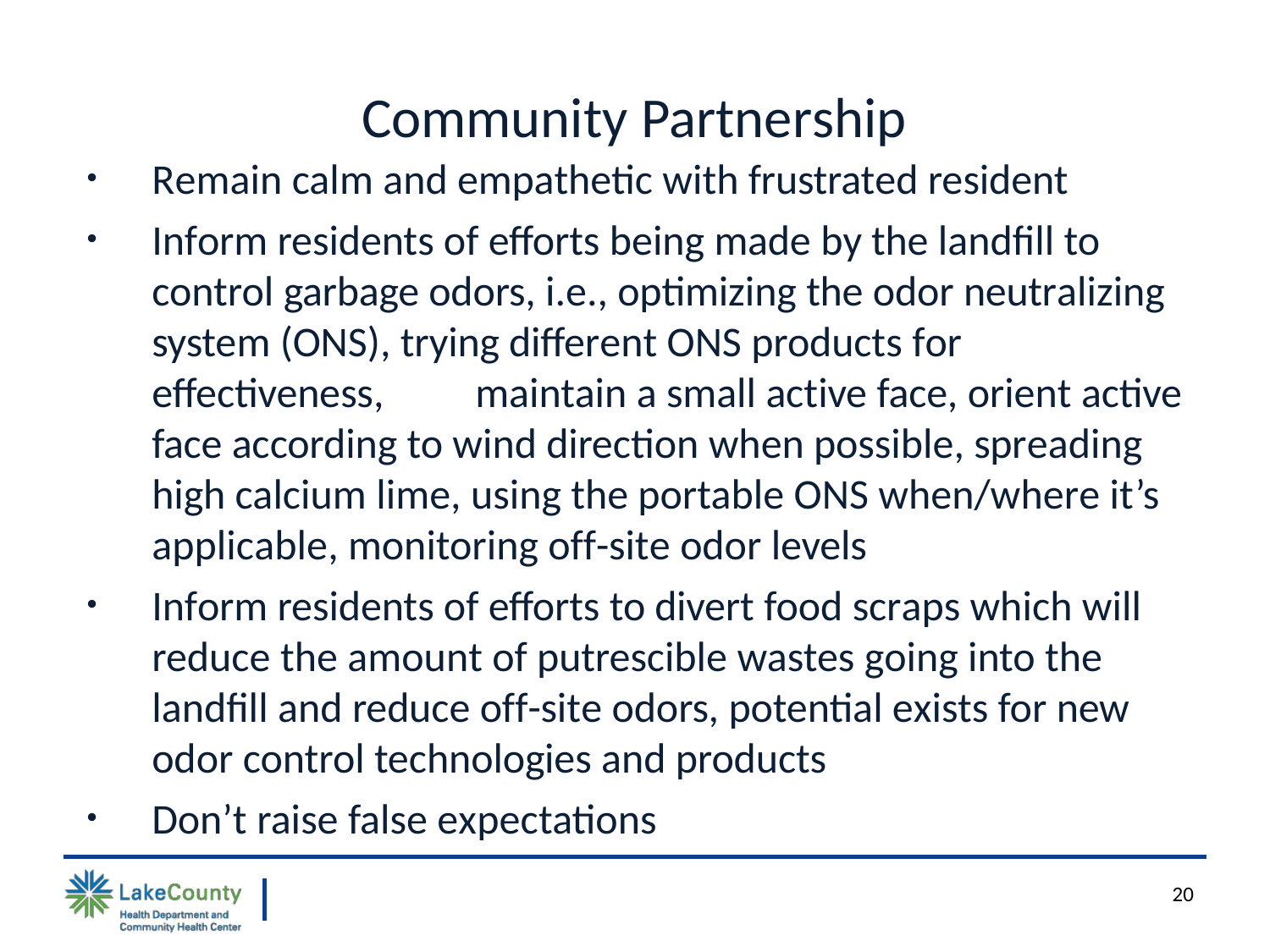

# Community Partnership
Remain calm and empathetic with frustrated resident
Inform residents of efforts being made by the landfill to control garbage odors, i.e., optimizing the odor neutralizing system (ONS), trying different ONS products for effectiveness,	maintain a small active face, orient active face according to wind direction when possible, spreading high calcium lime, using the portable ONS when/where it’s applicable, monitoring off-site odor levels
Inform residents of efforts to divert food scraps which will reduce the amount of putrescible wastes going into the landfill and reduce off-site odors, potential exists for new odor control technologies and products
Don’t raise false expectations

20